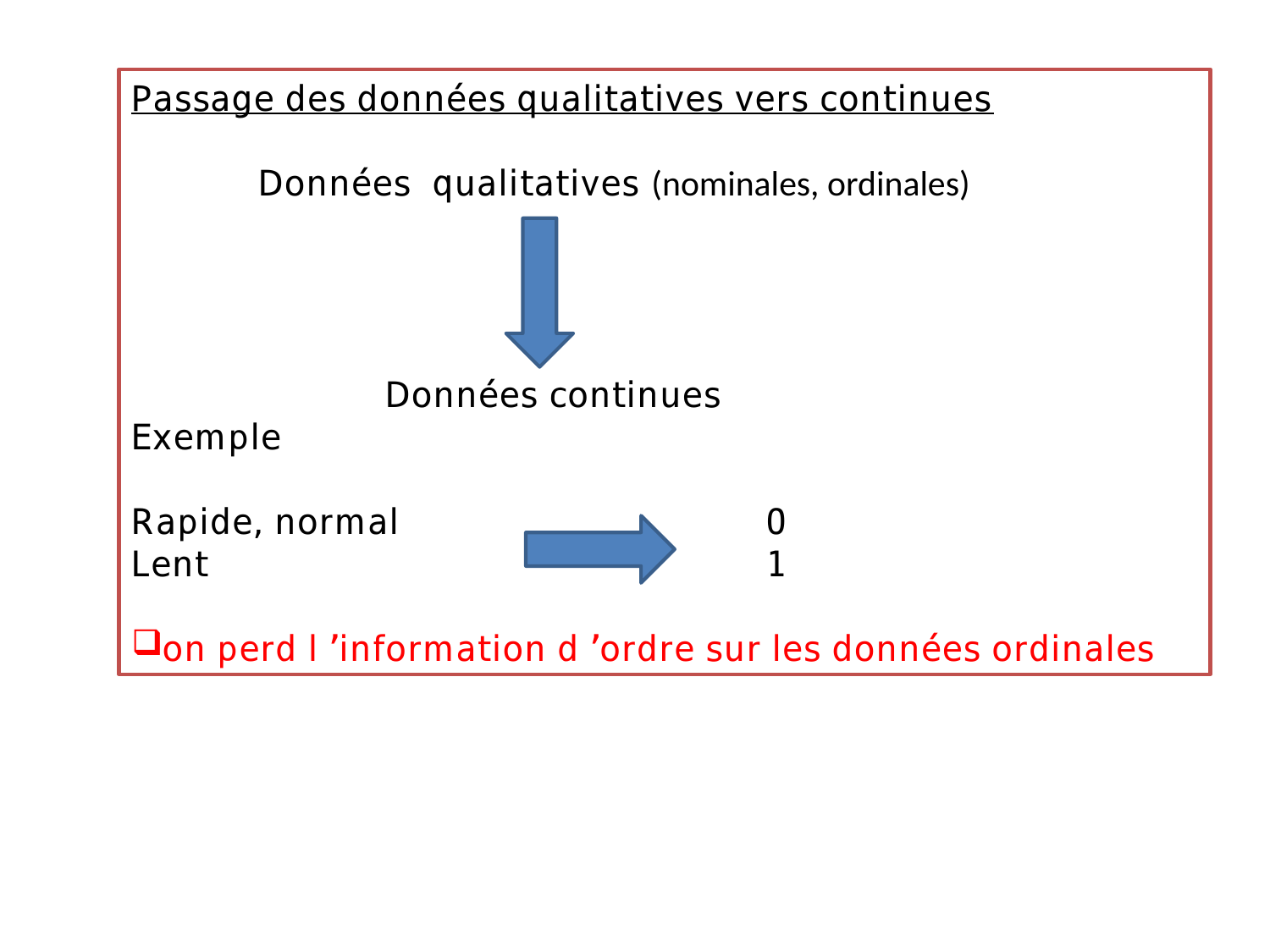

Passage des données qualitatives vers continues

	Données  qualitatives (nominales, ordinales)

		Données continues
Exemple

Rapide, normal			0
Lent					1

on perd l ’information d ’ordre sur les données ordinales